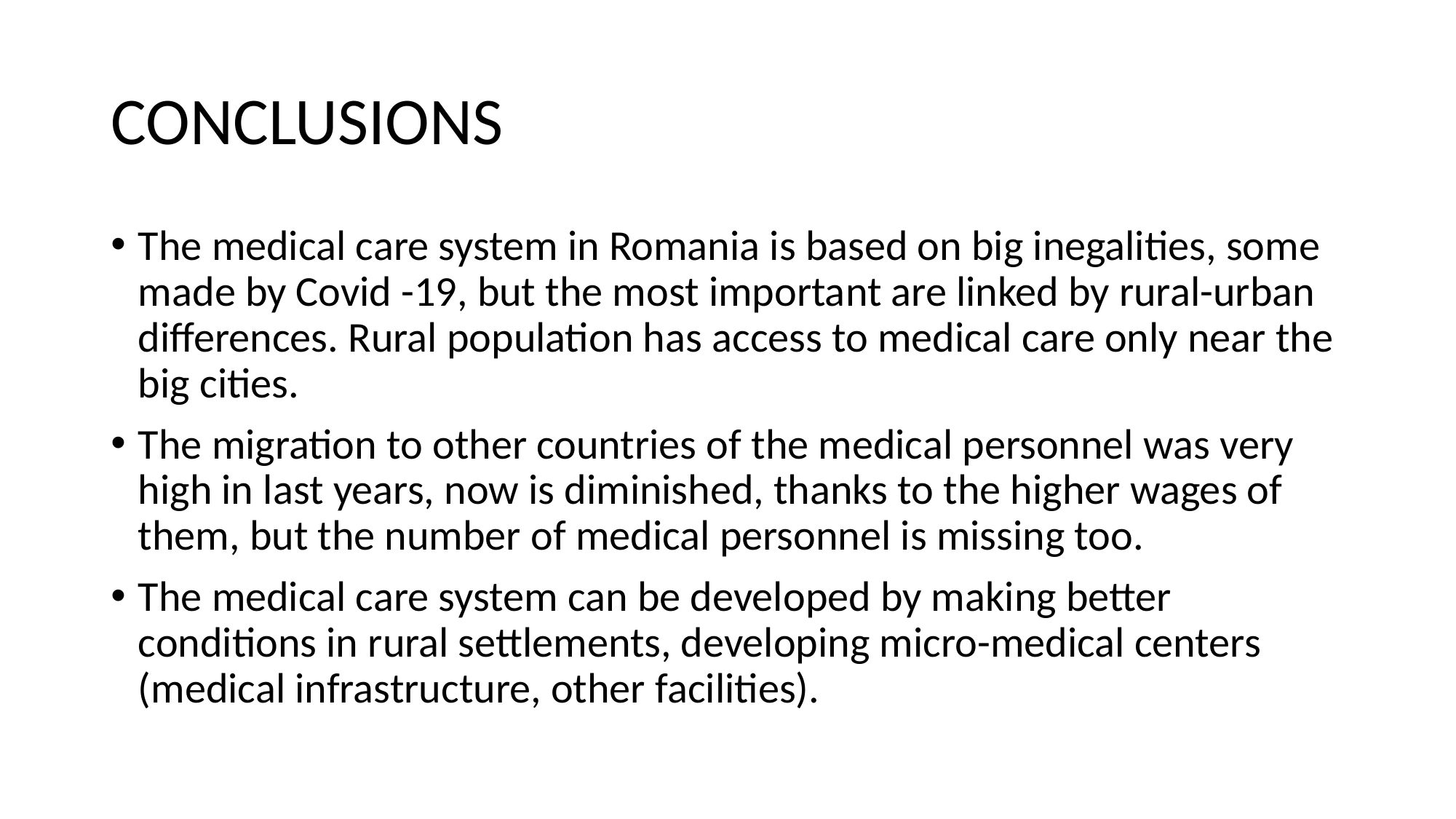

# CONCLUSIONS
The medical care system in Romania is based on big inegalities, some made by Covid -19, but the most important are linked by rural-urban differences. Rural population has access to medical care only near the big cities.
The migration to other countries of the medical personnel was very high in last years, now is diminished, thanks to the higher wages of them, but the number of medical personnel is missing too.
The medical care system can be developed by making better conditions in rural settlements, developing micro-medical centers (medical infrastructure, other facilities).